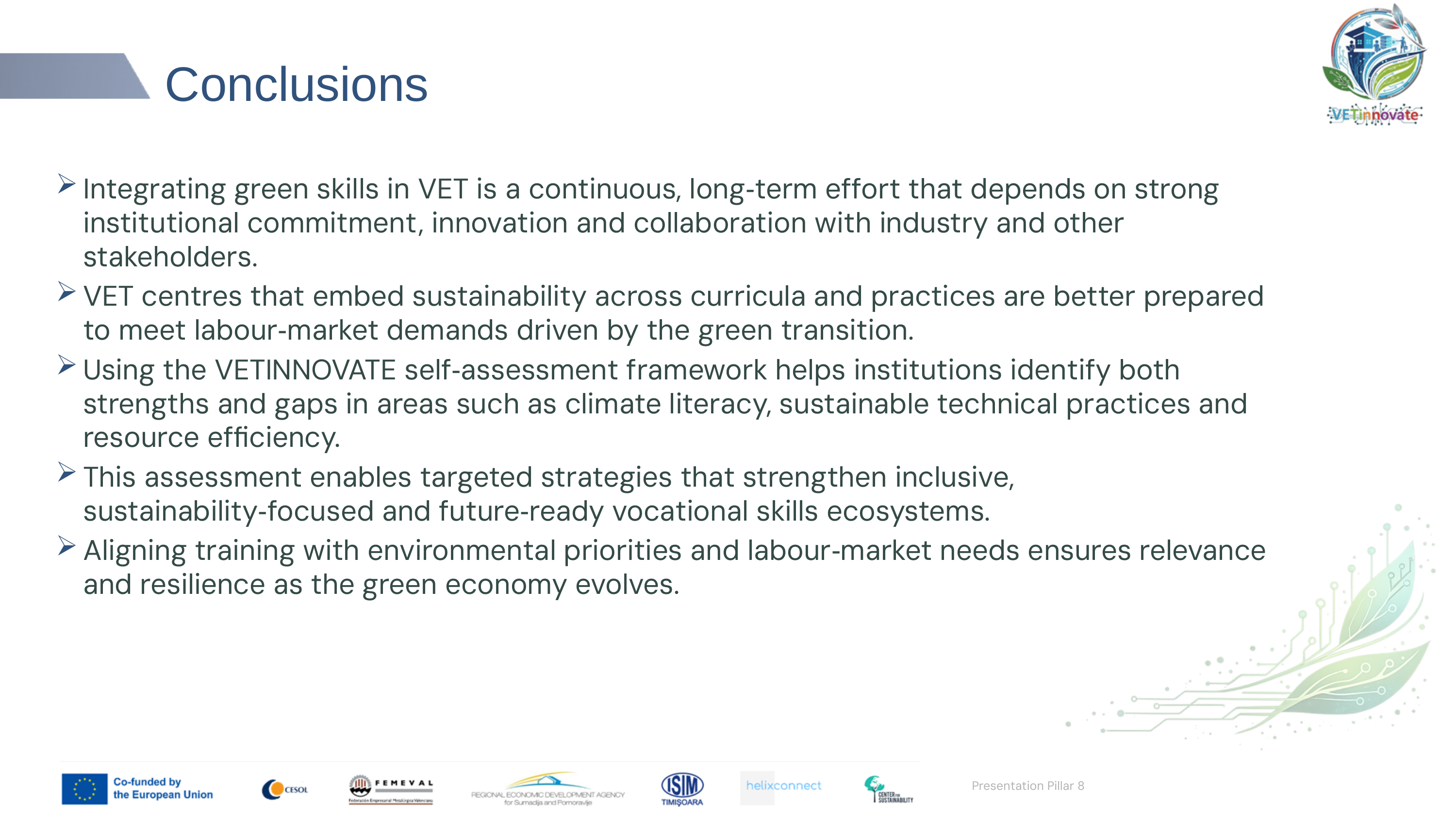

# Conclusions
Integrating green skills in VET is a continuous, long‑term effort that depends on strong institutional commitment, innovation and collaboration with industry and other stakeholders.
VET centres that embed sustainability across curricula and practices are better prepared to meet labour‑market demands driven by the green transition.
Using the VETINNOVATE self‑assessment framework helps institutions identify both strengths and gaps in areas such as climate literacy, sustainable technical practices and resource efficiency.
This assessment enables targeted strategies that strengthen inclusive, sustainability‑focused and future‑ready vocational skills ecosystems.
Aligning training with environmental priorities and labour‑market needs ensures relevance and resilience as the green economy evolves.
Presentation Pillar 8